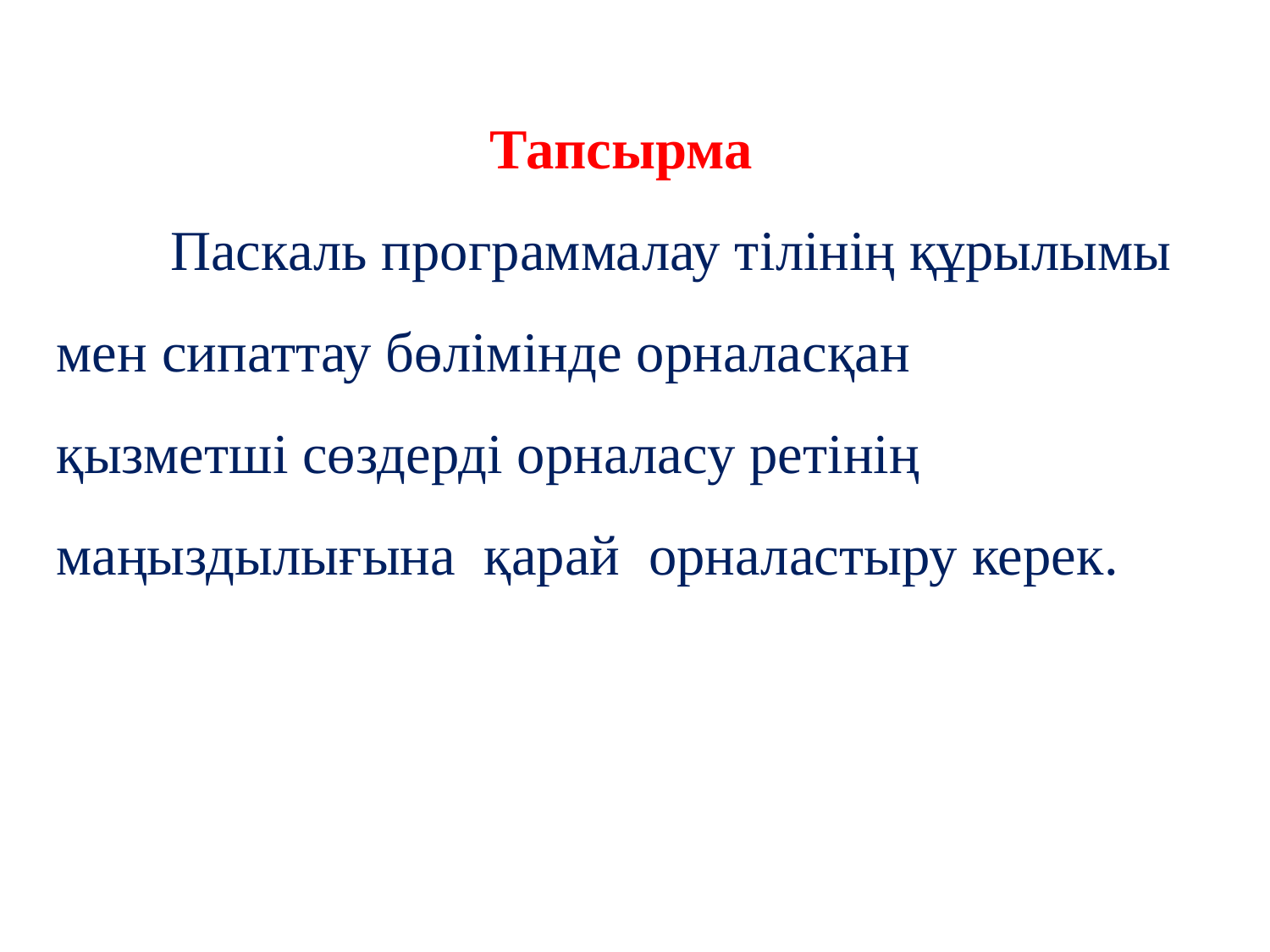

Тапсырма
        Паскаль программалау тілінің құрылымы
мен сипаттау бөлімінде орналасқан
қызметші сөздерді орналасу ретінің
маңыздылығына  қарай  орналастыру керек.